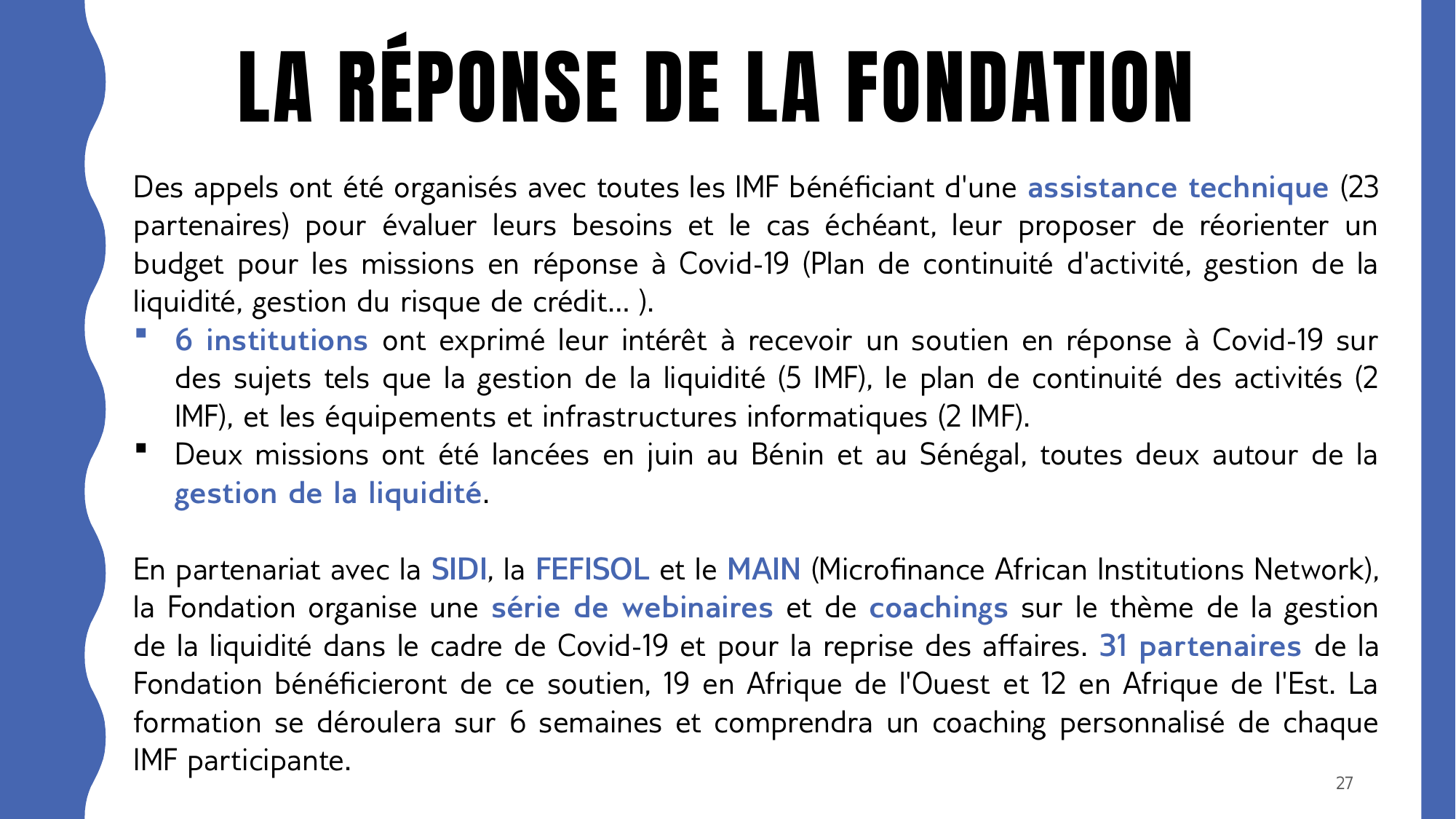

# La réponse de la fondation
Des appels ont été organisés avec toutes les IMF bénéficiant d'une assistance technique (23 partenaires) pour évaluer leurs besoins et le cas échéant, leur proposer de réorienter un budget pour les missions en réponse à Covid-19 (Plan de continuité d'activité, gestion de la liquidité, gestion du risque de crédit… ).
6 institutions ont exprimé leur intérêt à recevoir un soutien en réponse à Covid-19 sur des sujets tels que la gestion de la liquidité (5 IMF), le plan de continuité des activités (2 IMF), et les équipements et infrastructures informatiques (2 IMF).
Deux missions ont été lancées en juin au Bénin et au Sénégal, toutes deux autour de la gestion de la liquidité.

En partenariat avec la SIDI, la FEFISOL et le MAIN (Microfinance African Institutions Network), la Fondation organise une série de webinaires et de coachings sur le thème de la gestion de la liquidité dans le cadre de Covid-19 et pour la reprise des affaires. 31 partenaires de la Fondation bénéficieront de ce soutien, 19 en Afrique de l'Ouest et 12 en Afrique de l'Est. La formation se déroulera sur 6 semaines et comprendra un coaching personnalisé de chaque IMF participante.
27